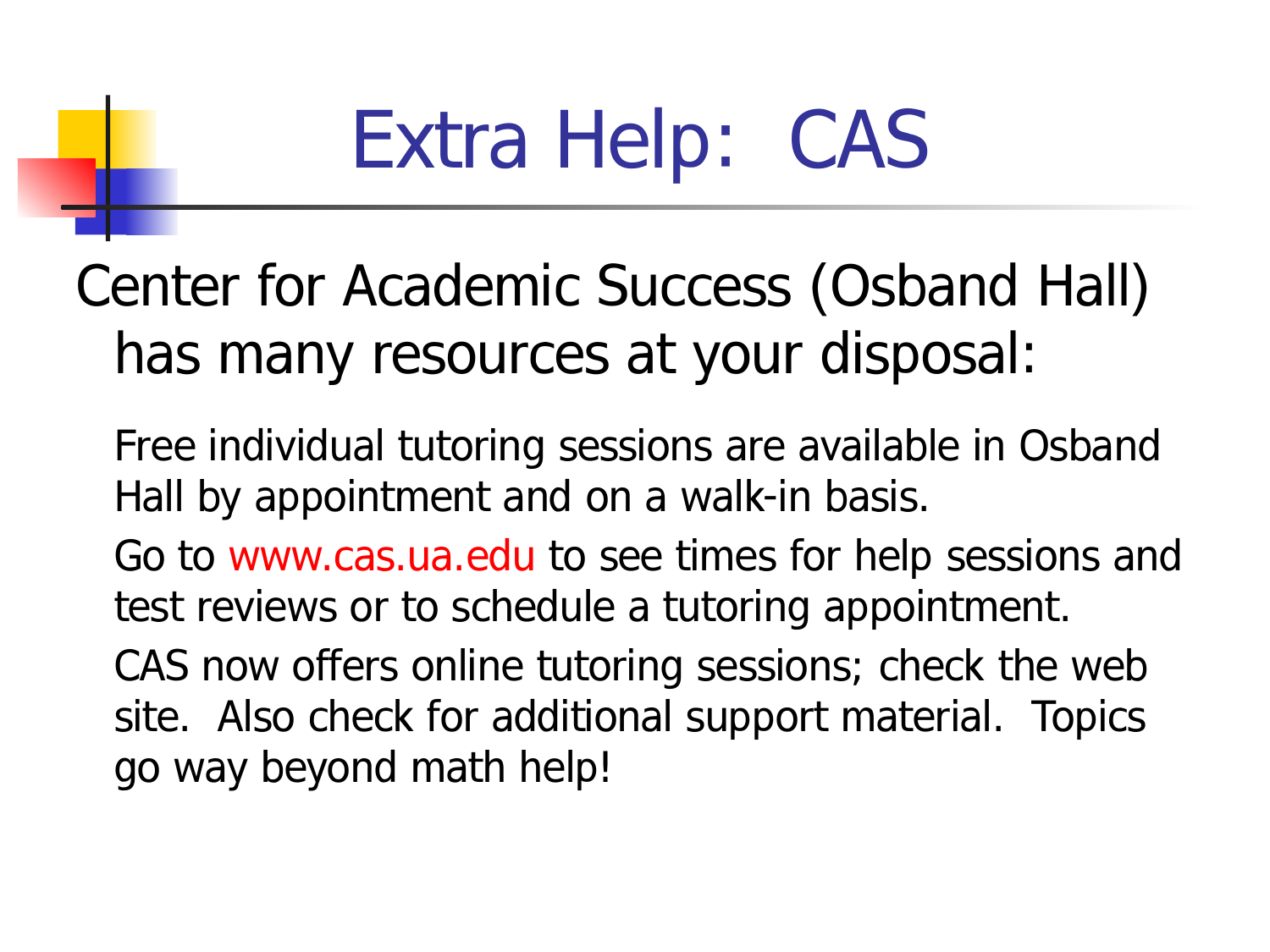

# Extra Help:  CAS
Center for Academic Success (Osband Hall) has many resources at your disposal:

Free individual tutoring sessions are available in Osband Hall by appointment and on a walk-in basis.
Go to www.cas.ua.edu to see times for help sessions and test reviews or to schedule a tutoring appointment.
CAS now offers online tutoring sessions; check the web site.  Also check for additional support material.  Topics go way beyond math help!